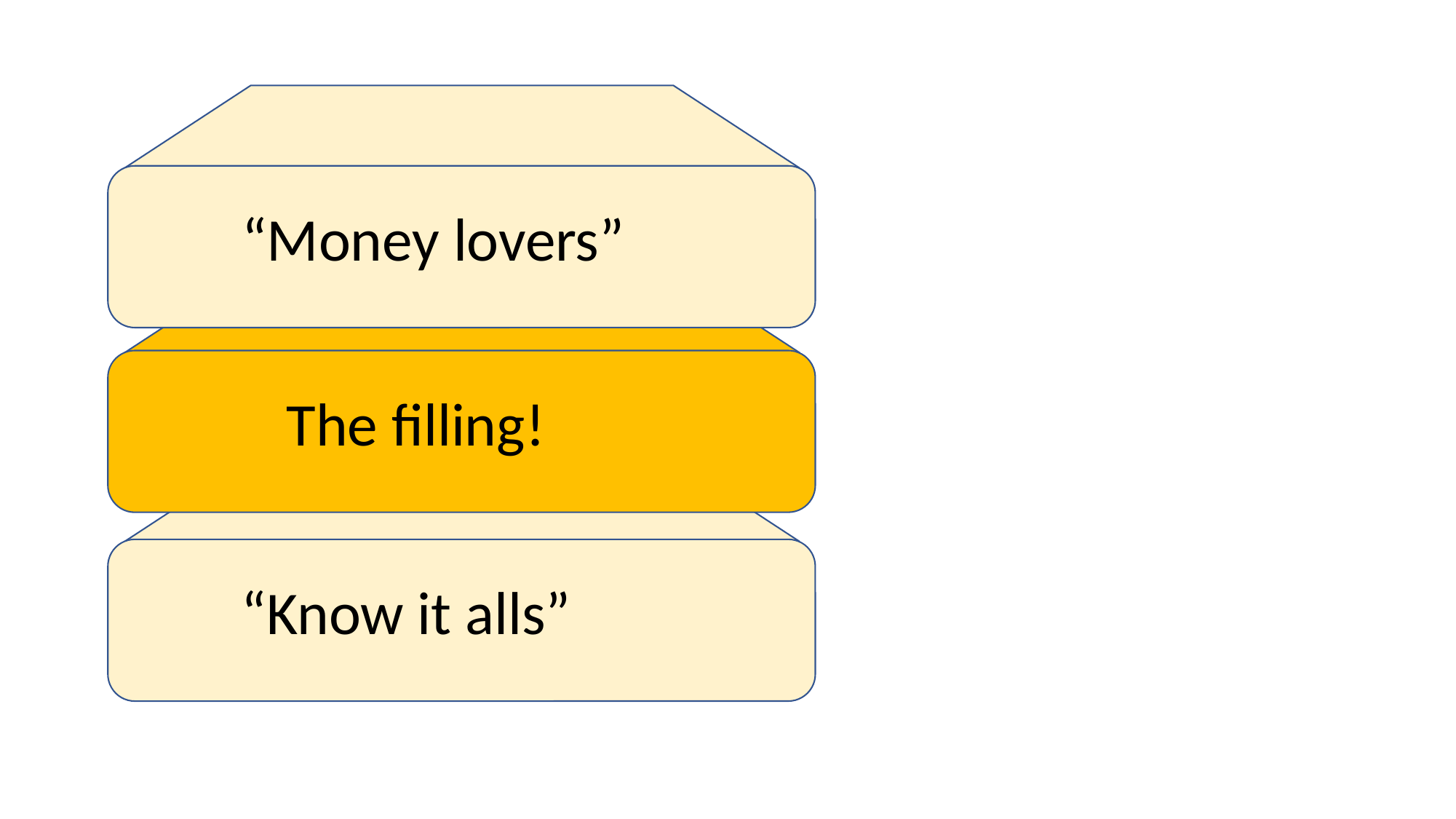

“Money lovers”

The filling!

“Know it alls”